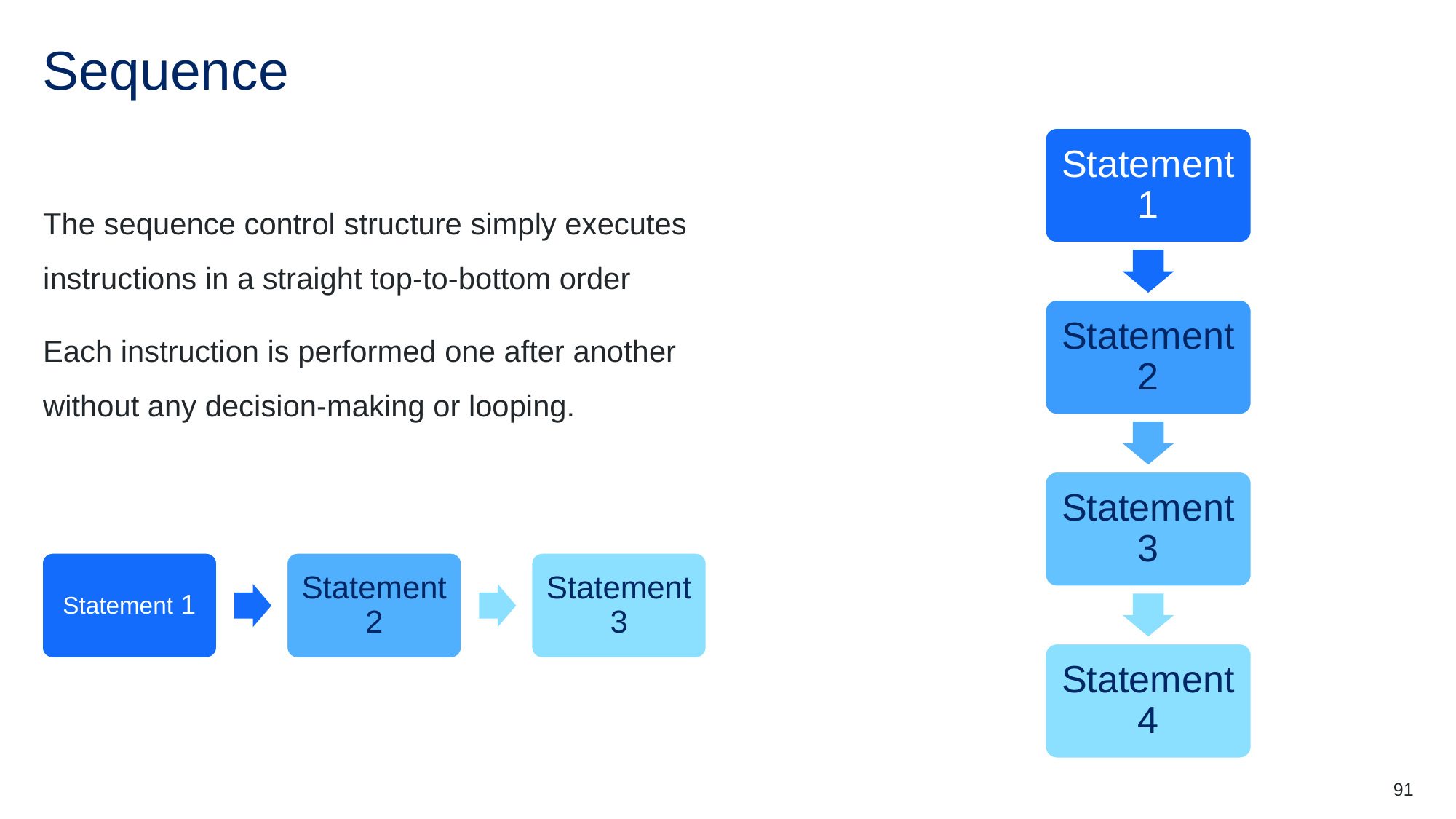

# Sequence
Statement 1
The sequence control structure simply executes instructions in a straight top-to-bottom order
Each instruction is performed one after another without any decision-making or looping.

Statement 2
Statement 3
Statement 1
Statement 2
Statement 3

Statement 4
91